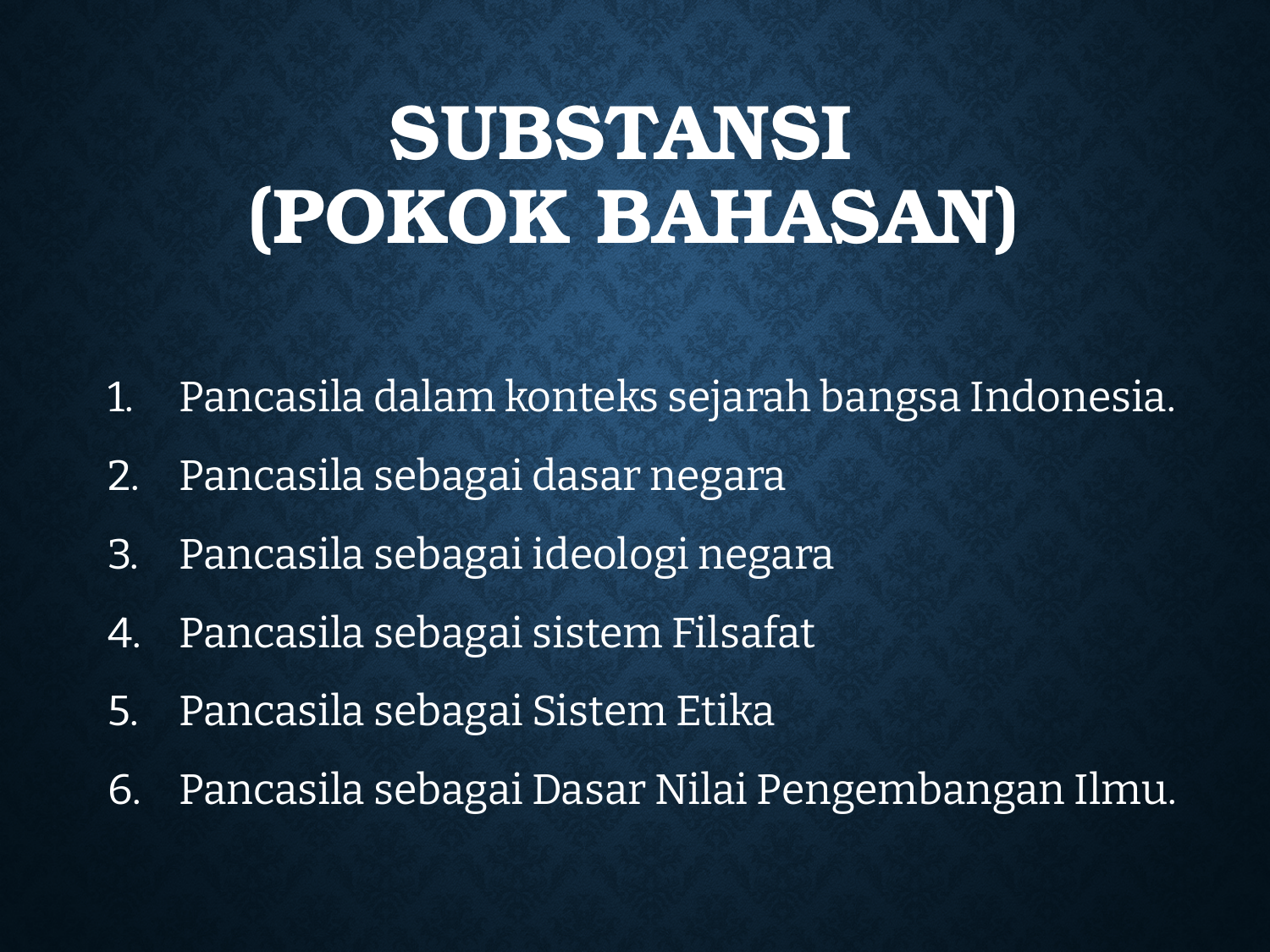

# SUBSTANSI (POKOK BAHASAN)
Pancasila dalam konteks sejarah bangsa Indonesia.
Pancasila sebagai dasar negara
Pancasila sebagai ideologi negara
Pancasila sebagai sistem Filsafat
Pancasila sebagai Sistem Etika
Pancasila sebagai Dasar Nilai Pengembangan Ilmu.